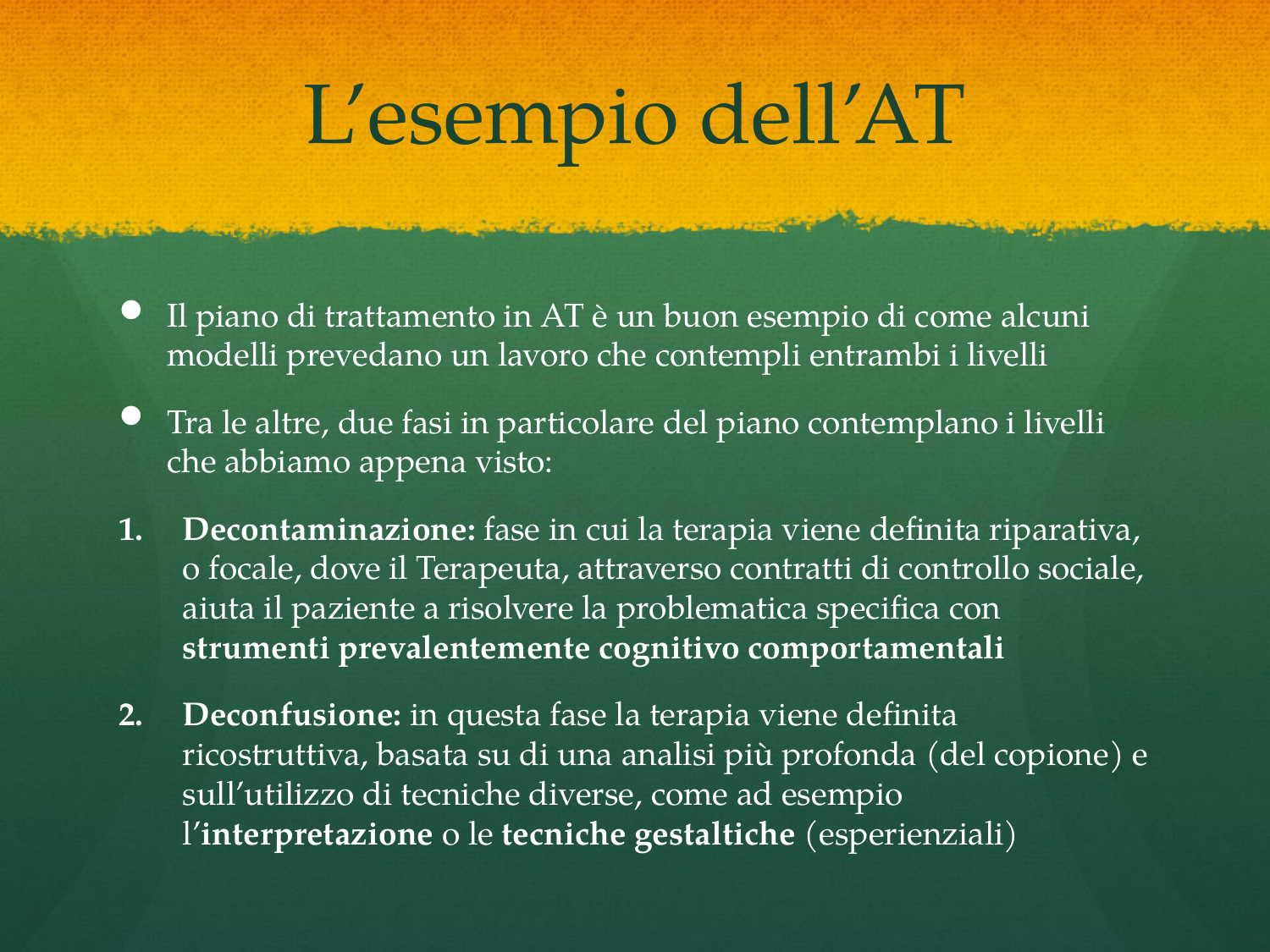

# L’esempio dell’AT
Il piano di trattamento in AT è un buon esempio di come alcuni modelli prevedano un lavoro che contempli entrambi i livelli
Tra le altre, due fasi in particolare del piano contemplano i livelli che abbiamo appena visto:
Decontaminazione: fase in cui la terapia viene definita riparativa, o focale, dove il Terapeuta, attraverso contratti di controllo sociale, aiuta il paziente a risolvere la problematica specifica con strumenti prevalentemente cognitivo comportamentali
Deconfusione: in questa fase la terapia viene definita ricostruttiva, basata su di una analisi più profonda (del copione) e sull’utilizzo di tecniche diverse, come ad esempio l’interpretazione o le tecniche gestaltiche (esperienziali)